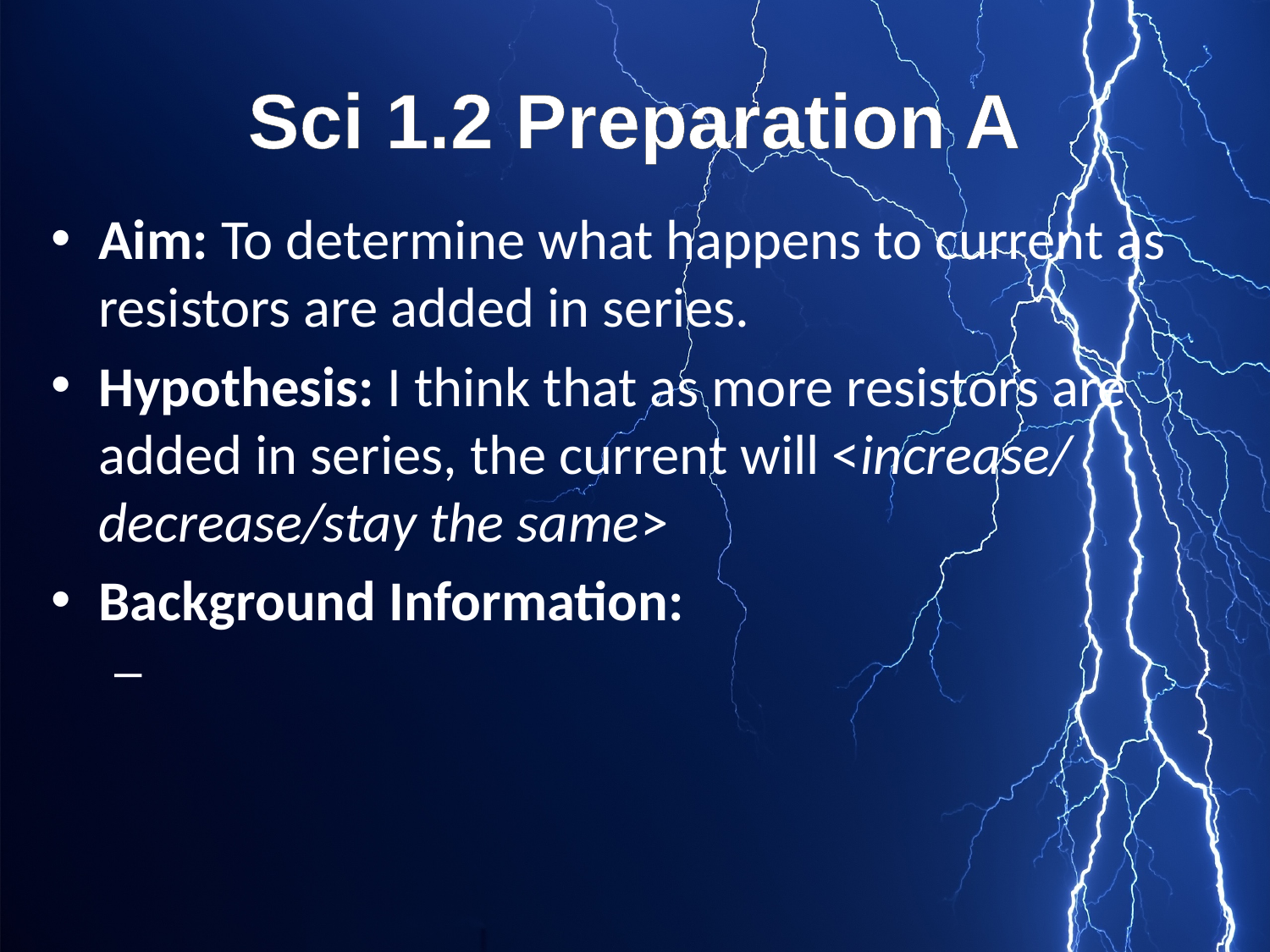

# Sci 1.2 Preparation A
Aim: To determine what happens to current as resistors are added in series.
Hypothesis: I think that as more resistors are added in series, the current will <increase/ decrease/stay the same>
Background Information: